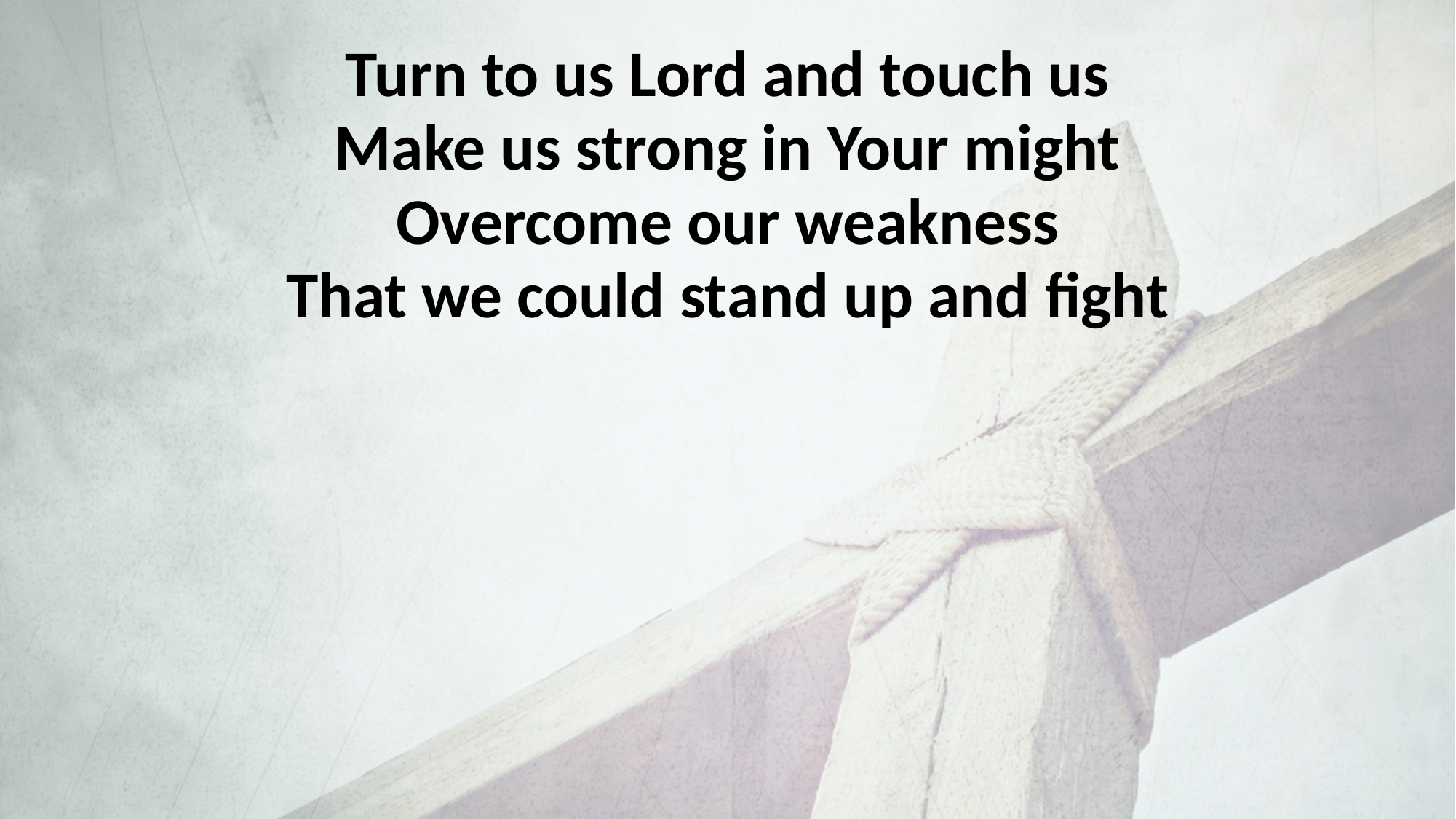

Turn to us Lord and touch us
Make us strong in Your might
Overcome our weakness
That we could stand up and fight